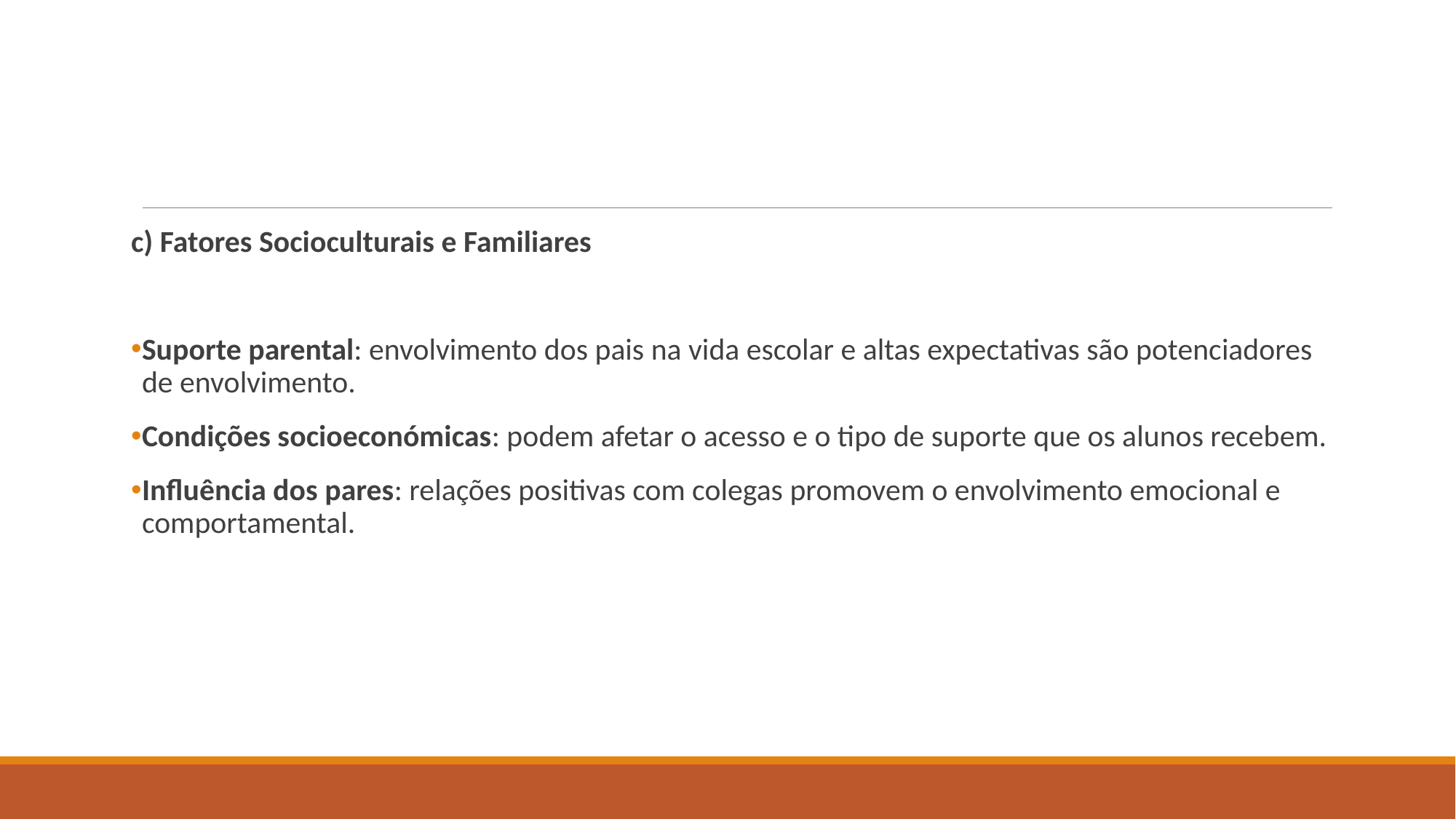

#
c) Fatores Socioculturais e Familiares

Suporte parental: envolvimento dos pais na vida escolar e altas expectativas são potenciadores de envolvimento.
Condições socioeconómicas: podem afetar o acesso e o tipo de suporte que os alunos recebem.
Influência dos pares: relações positivas com colegas promovem o envolvimento emocional e comportamental.